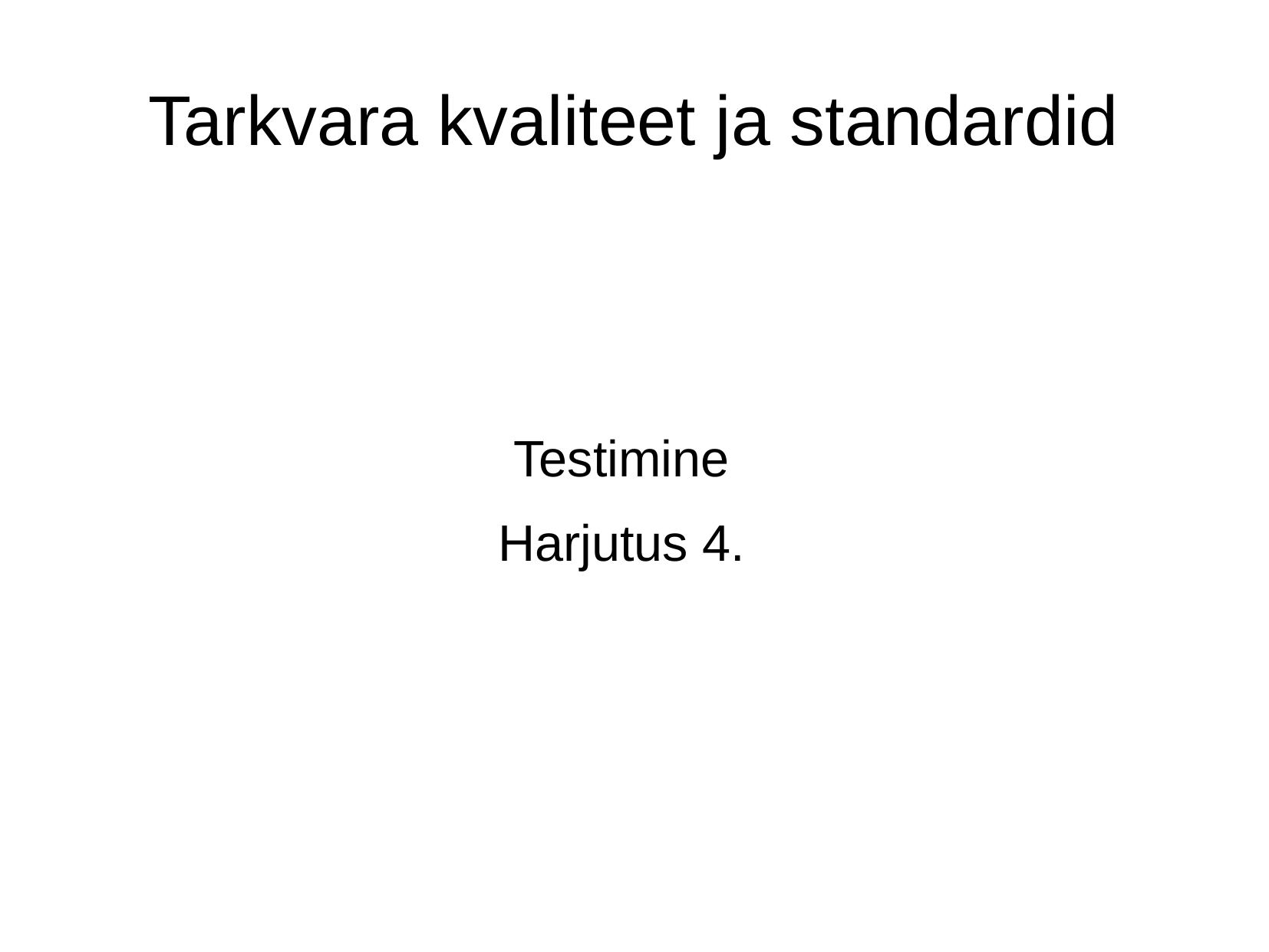

Tarkvara kvaliteet ja standardid
Testimine
Harjutus 4.